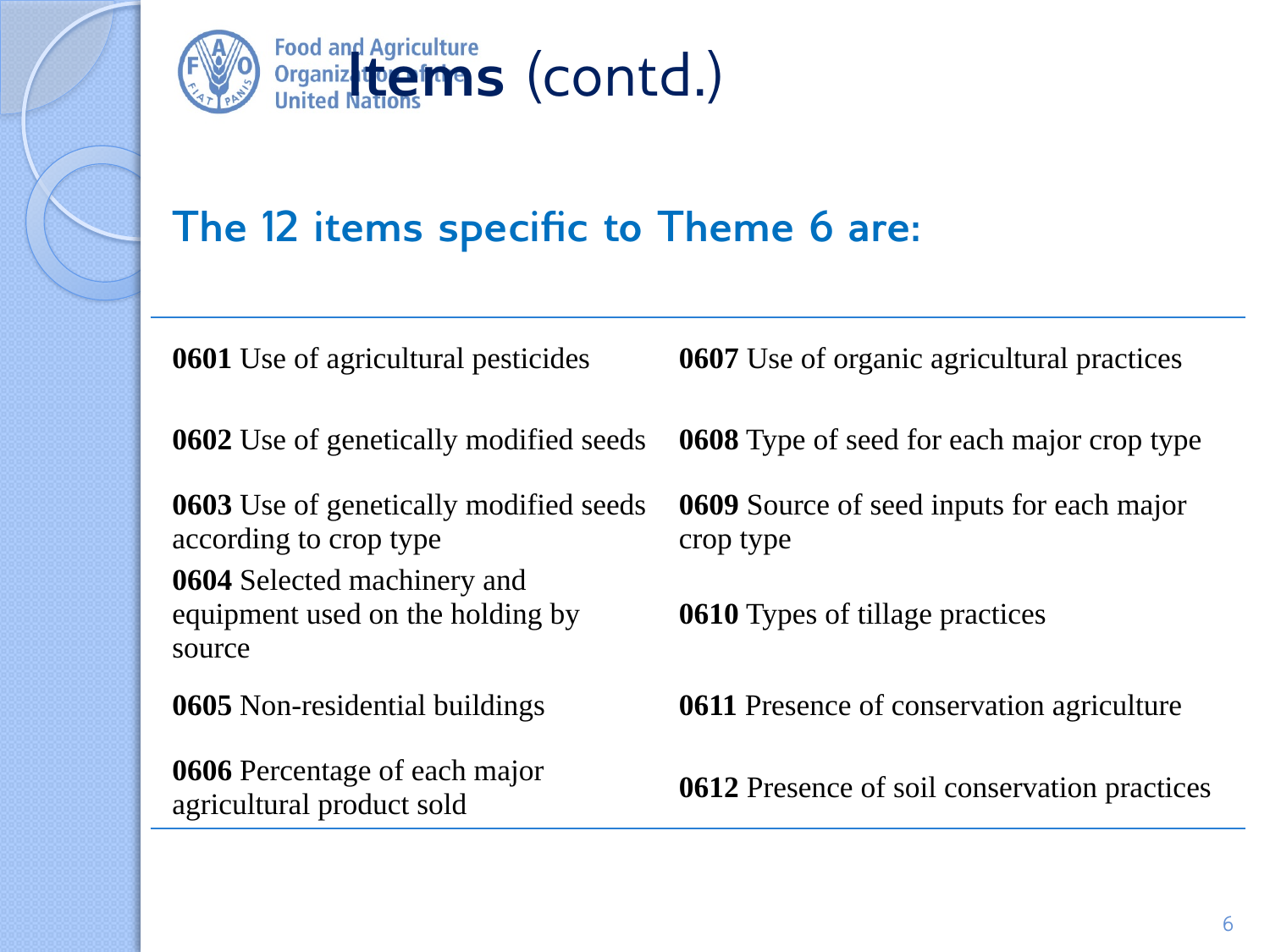

# Items (contd.)
The 12 items specific to Theme 6 are:

| 0601 Use of agricultural pesticides | 0607 Use of organic agricultural practices |
| --- | --- |
| 0602 Use of genetically modified seeds | 0608 Type of seed for each major crop type |
| 0603 Use of genetically modified seeds according to crop type | 0609 Source of seed inputs for each major crop type |
| 0604 Selected machinery and equipment used on the holding by source | 0610 Types of tillage practices |
| 0605 Non-residential buildings | 0611 Presence of conservation agriculture |
| 0606 Percentage of each major agricultural product sold | 0612 Presence of soil conservation practices |
6